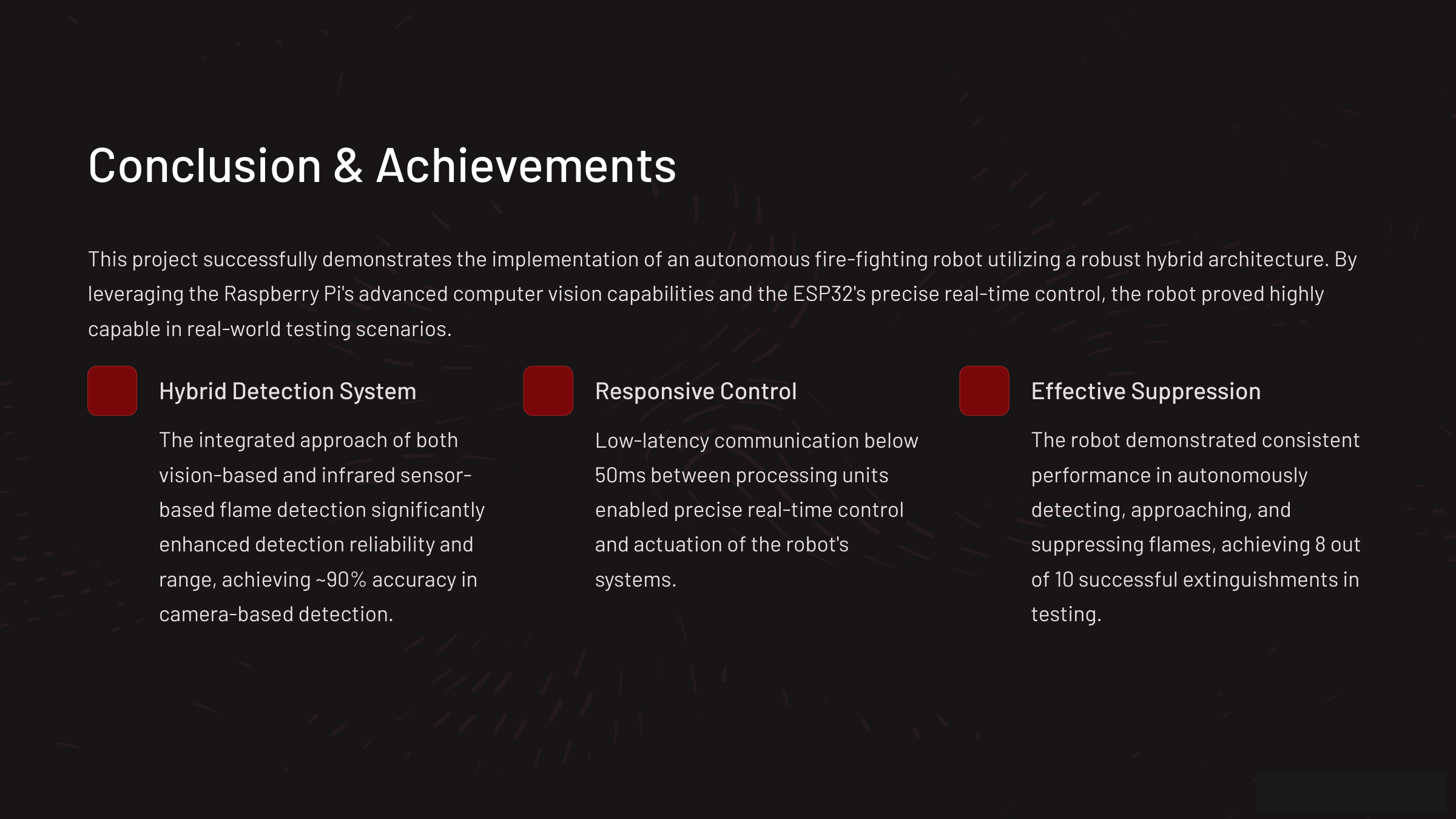

Conclusion & Achievements
This project successfully demonstrates the implementation of an autonomous fire-fighting robot utilizing a robust hybrid architecture. By leveraging the Raspberry Pi's advanced computer vision capabilities and the ESP32's precise real-time control, the robot proved highly capable in real-world testing scenarios.

Hybrid Detection System
Responsive Control
Effective Suppression
The integrated approach of both vision-based and infrared sensor-based flame detection significantly enhanced detection reliability and range, achieving ~90% accuracy in camera-based detection.
Low-latency communication below 50ms between processing units enabled precise real-time control and actuation of the robot's systems.
The robot demonstrated consistent performance in autonomously detecting, approaching, and suppressing flames, achieving 8 out of 10 successful extinguishments in testing.